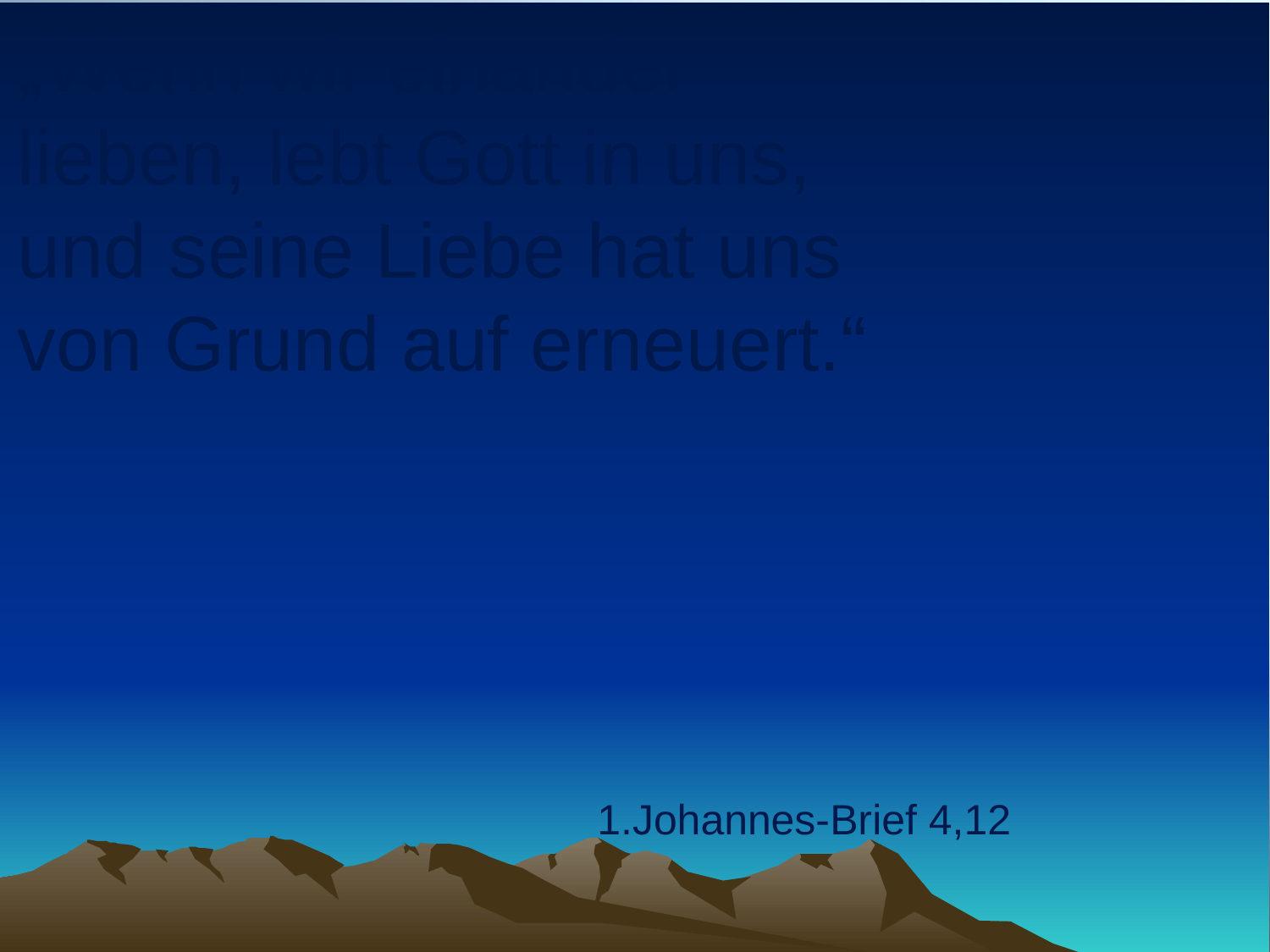

# „Wenn wir einander lieben, lebt Gott in uns, und seine Liebe hat uns von Grund auf erneuert.“
1.Johannes-Brief 4,12